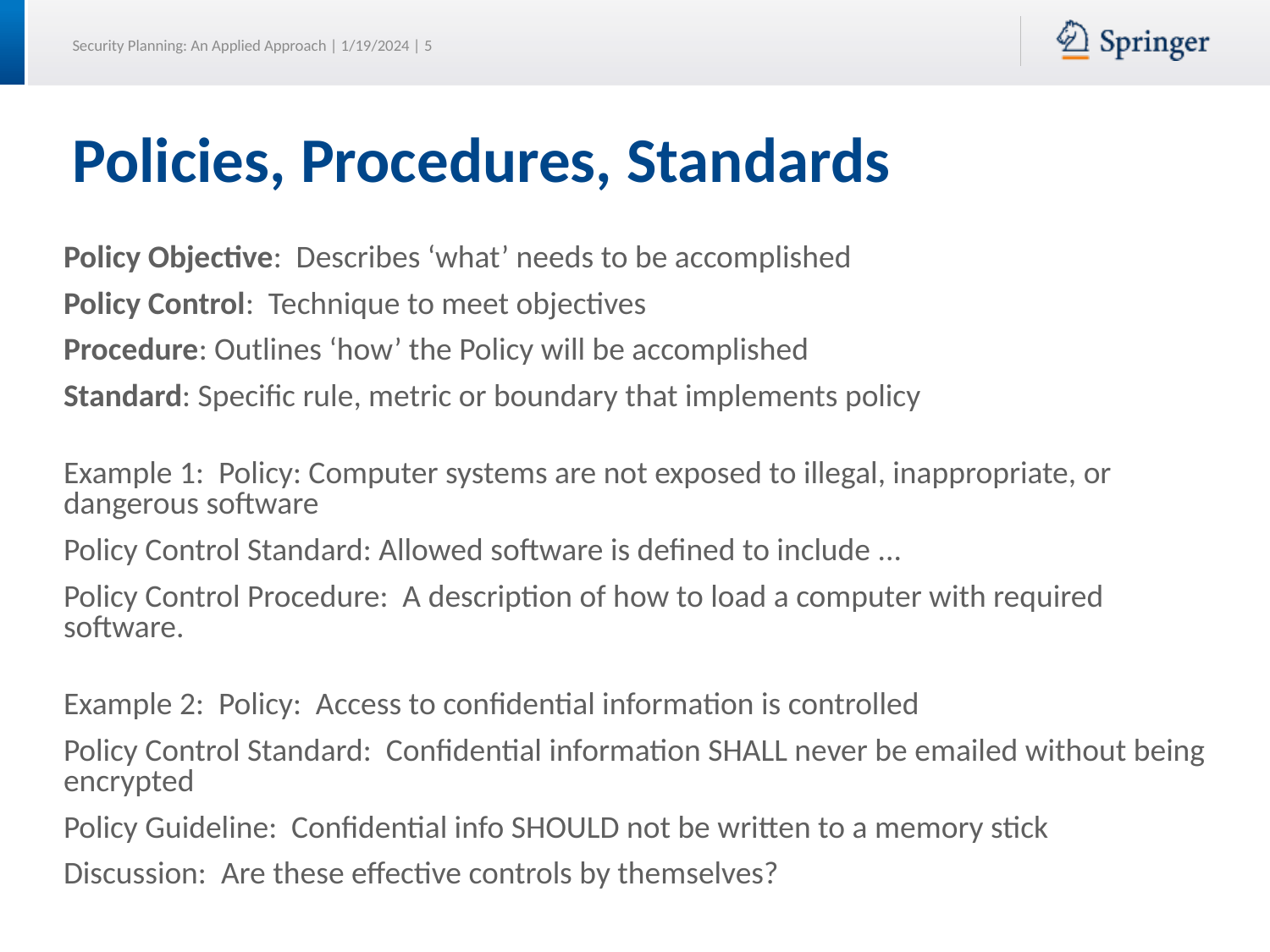

# Policies, Procedures, Standards
Policy Objective:  Describes ‘what’ needs to be accomplished
Policy Control:  Technique to meet objectives
Procedure: Outlines ‘how’ the Policy will be accomplished
Standard: Specific rule, metric or boundary that implements policy

Example 1:  Policy: Computer systems are not exposed to illegal, inappropriate, or dangerous software
Policy Control Standard: Allowed software is defined to include ...
Policy Control Procedure:  A description of how to load a computer with required software.

Example 2:  Policy:  Access to confidential information is controlled
Policy Control Standard:  Confidential information SHALL never be emailed without being encrypted
Policy Guideline:  Confidential info SHOULD not be written to a memory stick
Discussion:  Are these effective controls by themselves?